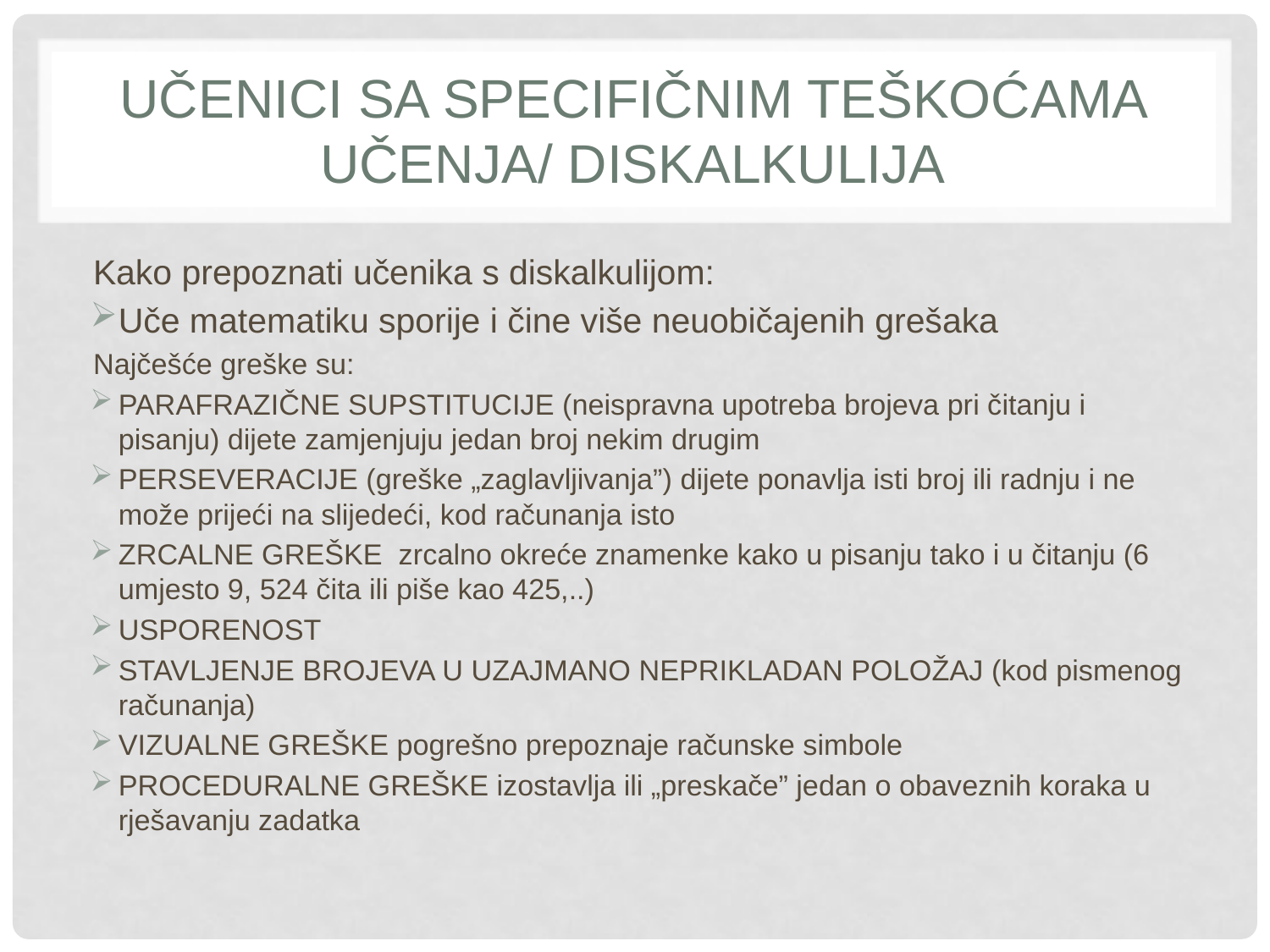

# Učenici sa specifičnim teškoćama učenja/ Diskalkulija
Kako prepoznati učenika s diskalkulijom:
Uče matematiku sporije i čine više neuobičajenih grešaka
Najčešće greške su:
PARAFRAZIČNE SUPSTITUCIJE (neispravna upotreba brojeva pri čitanju i pisanju) dijete zamjenjuju jedan broj nekim drugim
PERSEVERACIJE (greške „zaglavljivanja”) dijete ponavlja isti broj ili radnju i ne može prijeći na slijedeći, kod računanja isto
ZRCALNE GREŠKE  zrcalno okreće znamenke kako u pisanju tako i u čitanju (6 umjesto 9, 524 čita ili piše kao 425,..)
USPORENOST
STAVLJENJE BROJEVA U UZAJMANO NEPRIKLADAN POLOŽAJ (kod pismenog računanja)
VIZUALNE GREŠKE pogrešno prepoznaje računske simbole
PROCEDURALNE GREŠKE izostavlja ili „preskače” jedan o obaveznih koraka u rješavanju zadatka